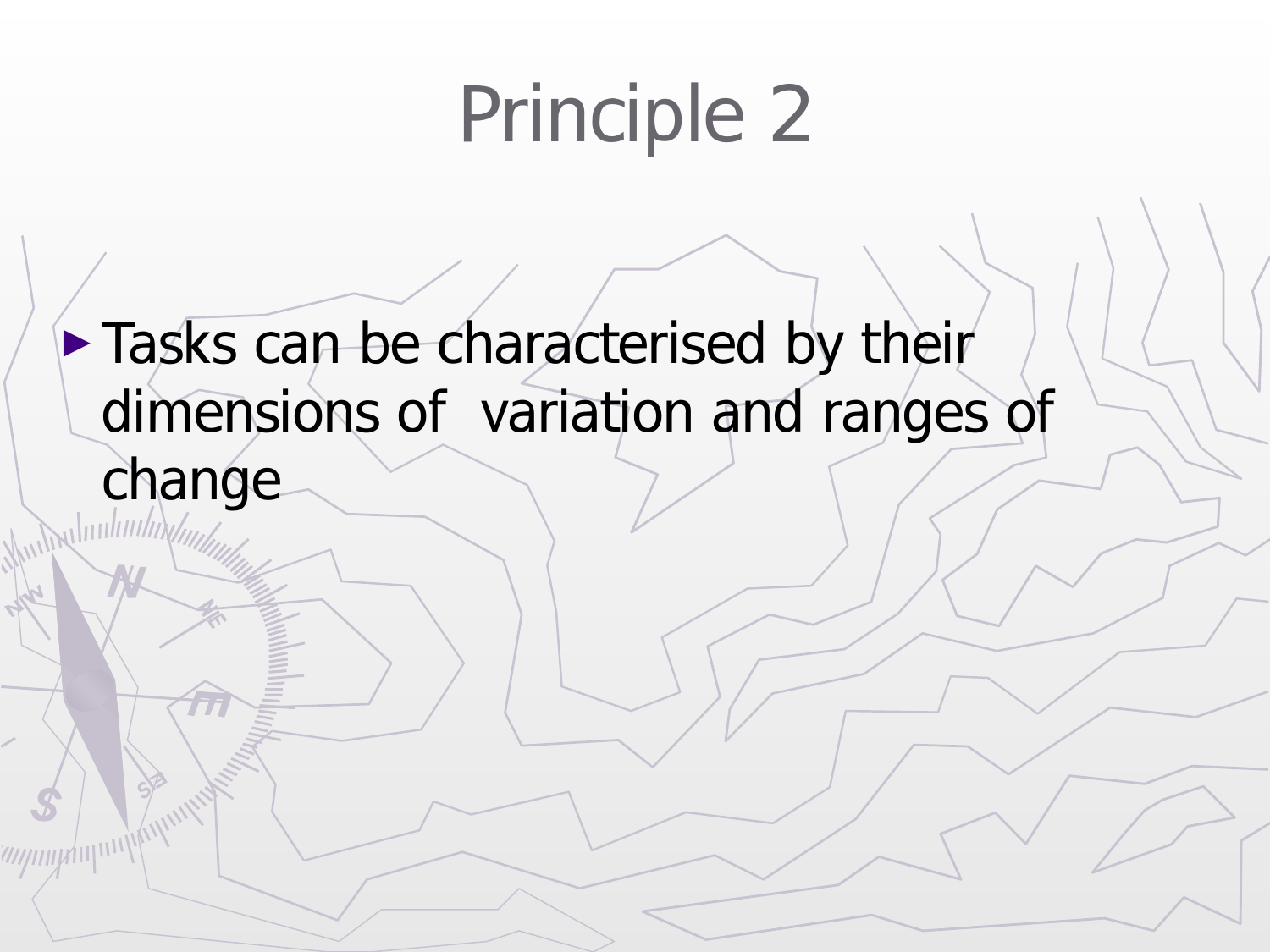

# Principle 2

Tasks can be characterised by their dimensions of  variation and ranges of change